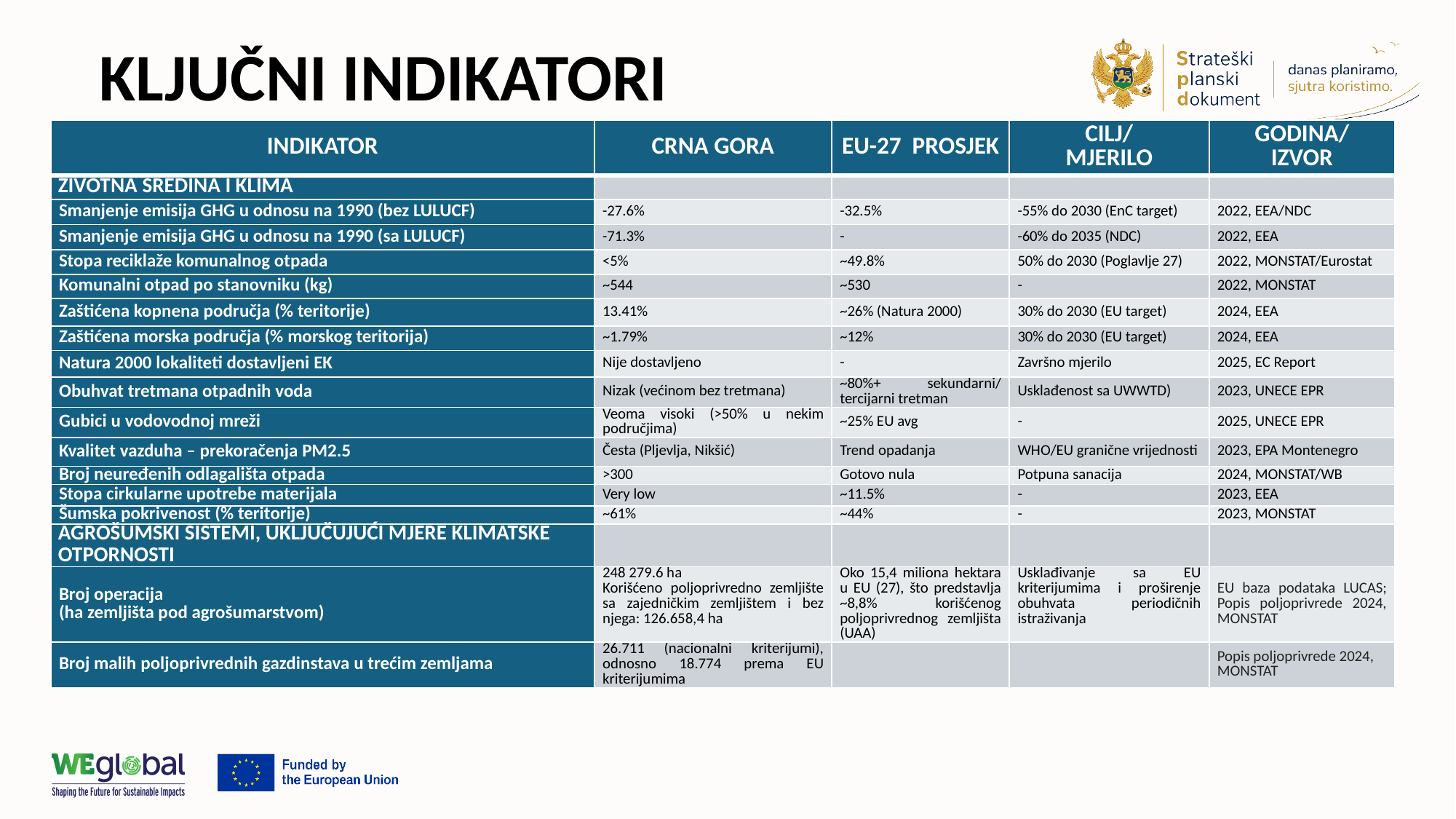

# KLJUČNI INDIKATORI
| INDIKATOR | CRNA GORA | EU-27 PROSJEK | CILJ/ MJERILO | GODINA/ IZVOR |
| --- | --- | --- | --- | --- |
| ŽIVOTNA SREDINA I KLIMA |  |  |  |  |
| Smanjenje emisija GHG u odnosu na 1990 (bez LULUCF) | -27.6% | -32.5% | -55% do 2030 (EnC target) | 2022, EEA/NDC |
| Smanjenje emisija GHG u odnosu na 1990 (sa LULUCF) | -71.3% | - | -60% do 2035 (NDC) | 2022, EEA |
| Stopa reciklaže komunalnog otpada | <5% | ~49.8% | 50% do 2030 (Poglavlje 27) | 2022, MONSTAT/Eurostat |
| Komunalni otpad po stanovniku (kg) | ~544 | ~530 | - | 2022, MONSTAT |
| Zaštićena kopnena područja (% teritorije) | 13.41% | ~26% (Natura 2000) | 30% do 2030 (EU target) | 2024, EEA |
| Zaštićena morska područja (% morskog teritorija) | ~1.79% | ~12% | 30% do 2030 (EU target) | 2024, EEA |
| Natura 2000 lokaliteti dostavljeni EK | Nije dostavljeno | - | Završno mjerilo | 2025, EC Report |
| Obuhvat tretmana otpadnih voda | Nizak (većinom bez tretmana) | ~80%+ sekundarni/ tercijarni tretman | Usklađenost sa UWWTD) | 2023, UNECE EPR |
| Gubici u vodovodnoj mreži | Veoma visoki (>50% u nekim područjima) | ~25% EU avg | - | 2025, UNECE EPR |
| Kvalitet vazduha – prekoračenja PM2.5 | Česta (Pljevlja, Nikšić) | Trend opadanja | WHO/EU granične vrijednosti | 2023, EPA Montenegro |
| Broj neuređenih odlagališta otpada | >300 | Gotovo nula | Potpuna sanacija | 2024, MONSTAT/WB |
| Stopa cirkularne upotrebe materijala | Very low | ~11.5% | - | 2023, EEA |
| Šumska pokrivenost (% teritorije) | ~61% | ~44% | - | 2023, MONSTAT |
| AGROŠUMSKI SISTEMI, UKLJUČUJUĆI MJERE KLIMATSKE OTPORNOSTI |  |  |  |  |
| Broj operacija (ha zemljišta pod agrošumarstvom) | 248 279.6 ha Korišćeno poljoprivredno zemljište sa zajedničkim zemljištem i bez njega: 126.658,4 ha | Oko 15,4 miliona hektara u EU (27), što predstavlja ~8,8% korišćenog poljoprivrednog zemljišta (UAA) | Usklađivanje sa EU kriterijumima i proširenje obuhvata periodičnih istraživanja | EU baza podataka LUCAS; Popis poljoprivrede 2024, MONSTAT |
| Broj malih poljoprivrednih gazdinstava u trećim zemljama | 26.711 (nacionalni kriterijumi), odnosno 18.774 prema EU kriterijumima |  |  | Popis poljoprivrede 2024, MONSTAT |